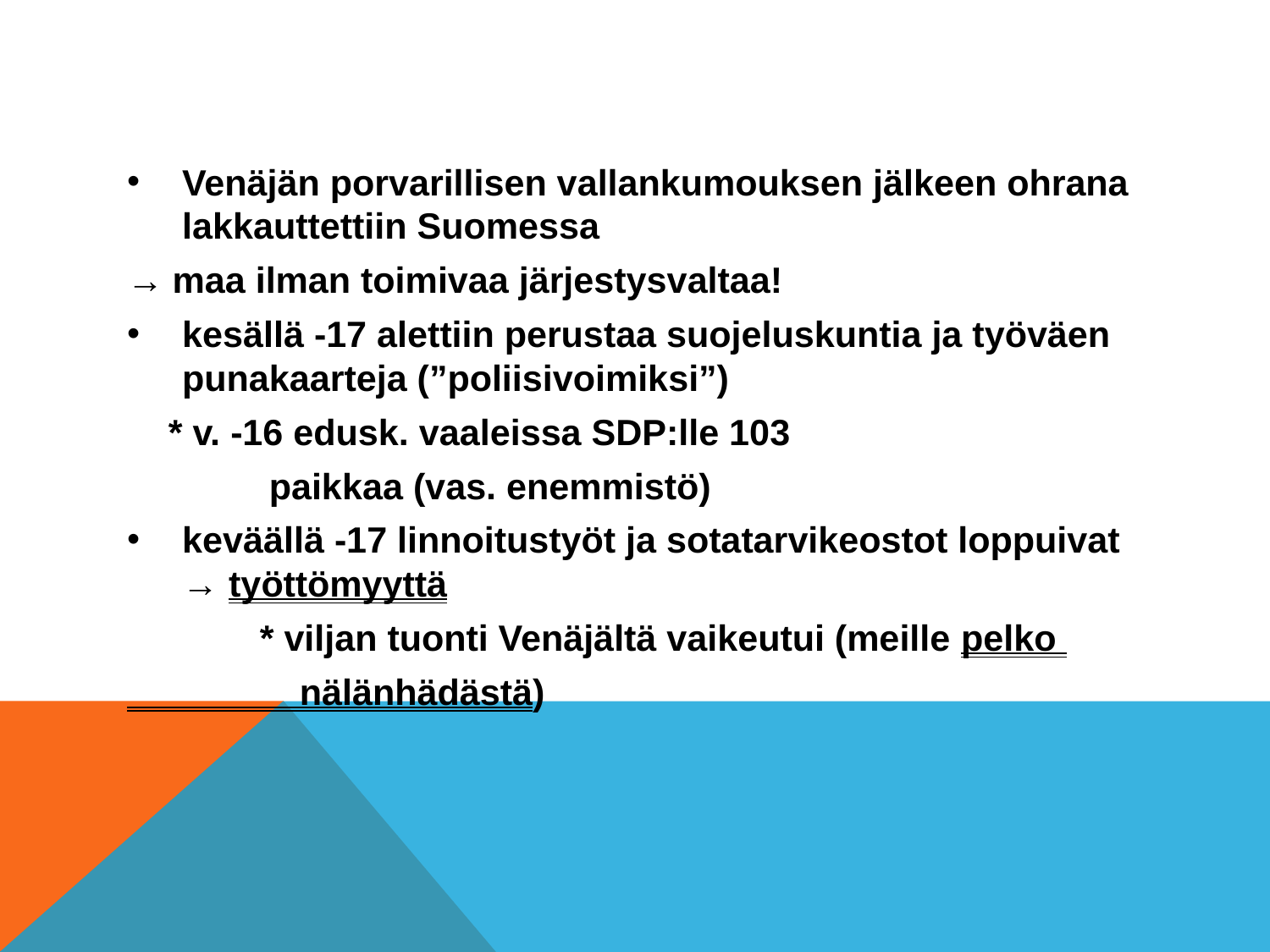

#
Venäjän porvarillisen vallankumouksen jälkeen ohrana lakkauttettiin Suomessa
→ maa ilman toimivaa järjestysvaltaa!
kesällä -17 alettiin perustaa suojeluskuntia ja työväen punakaarteja (”poliisivoimiksi”)
		* v. -16 edusk. vaaleissa SDP:lle 103
              paikkaa (vas. enemmistö)
keväällä -17 linnoitustyöt ja sotatarvikeostot loppuivat → työttömyyttä
	         * viljan tuonti Venäjältä vaikeutui (meille pelko
                 nälänhädästä)